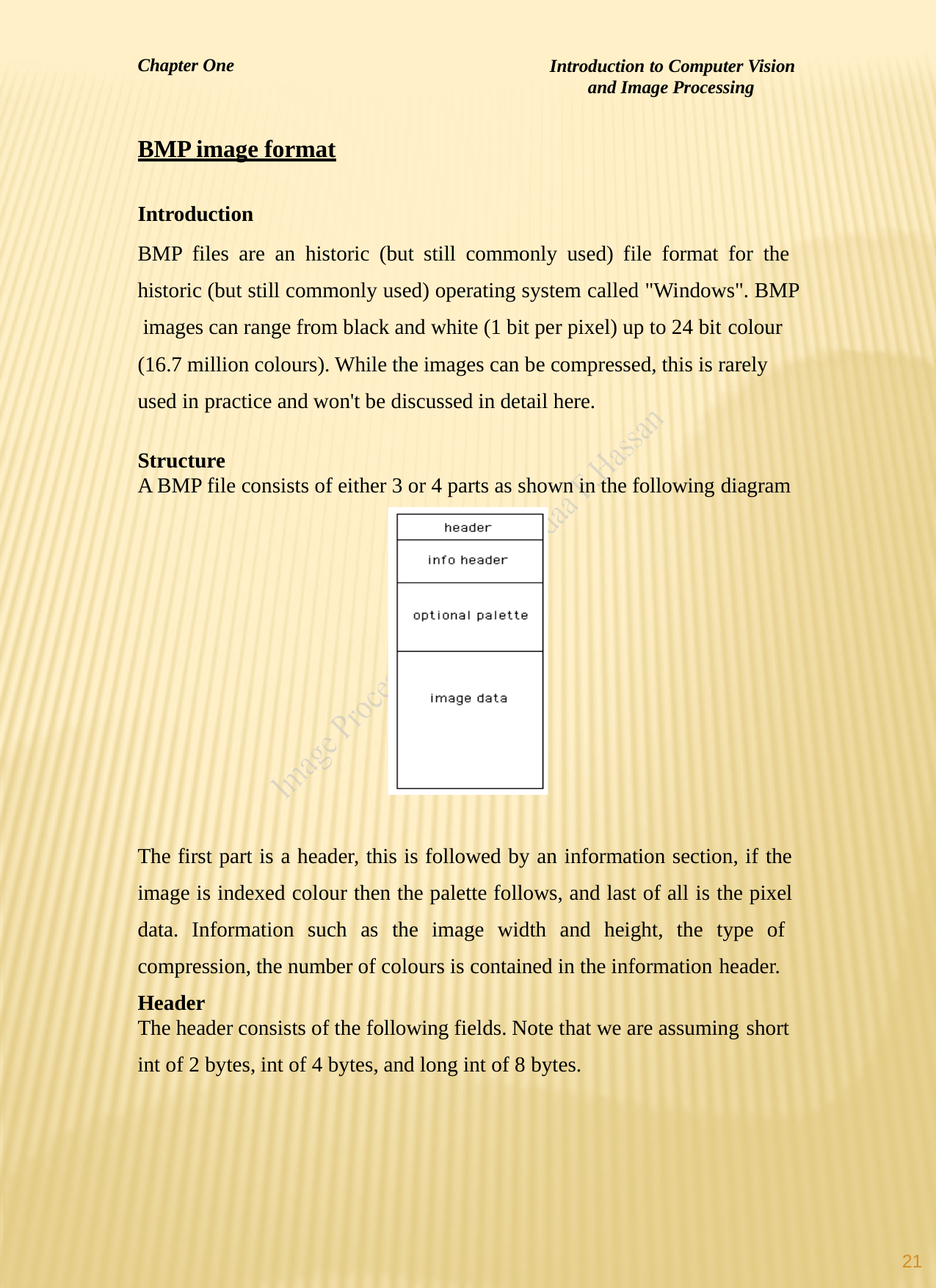

Introduction to Computer Vision  and Image Processing
Chapter One
BMP image format

Introduction
BMP files are an historic (but still commonly used) file format for the  historic (but still commonly used) operating system called "Windows". BMP  images can range from black and white (1 bit per pixel) up to 24 bit colour
(16.7 million colours). While the images can be compressed, this is rarely  used in practice and won't be discussed in detail here.

Structure
A BMP file consists of either 3 or 4 parts as shown in the following diagram

The first part is a header, this is followed by an information section, if the  image is indexed colour then the palette follows, and last of all is the pixel  data. Information such as the image width and height, the type of  compression, the number of colours is contained in the information header.
Header
The header consists of the following fields. Note that we are assuming short
int of 2 bytes, int of 4 bytes, and long int of 8 bytes.
21